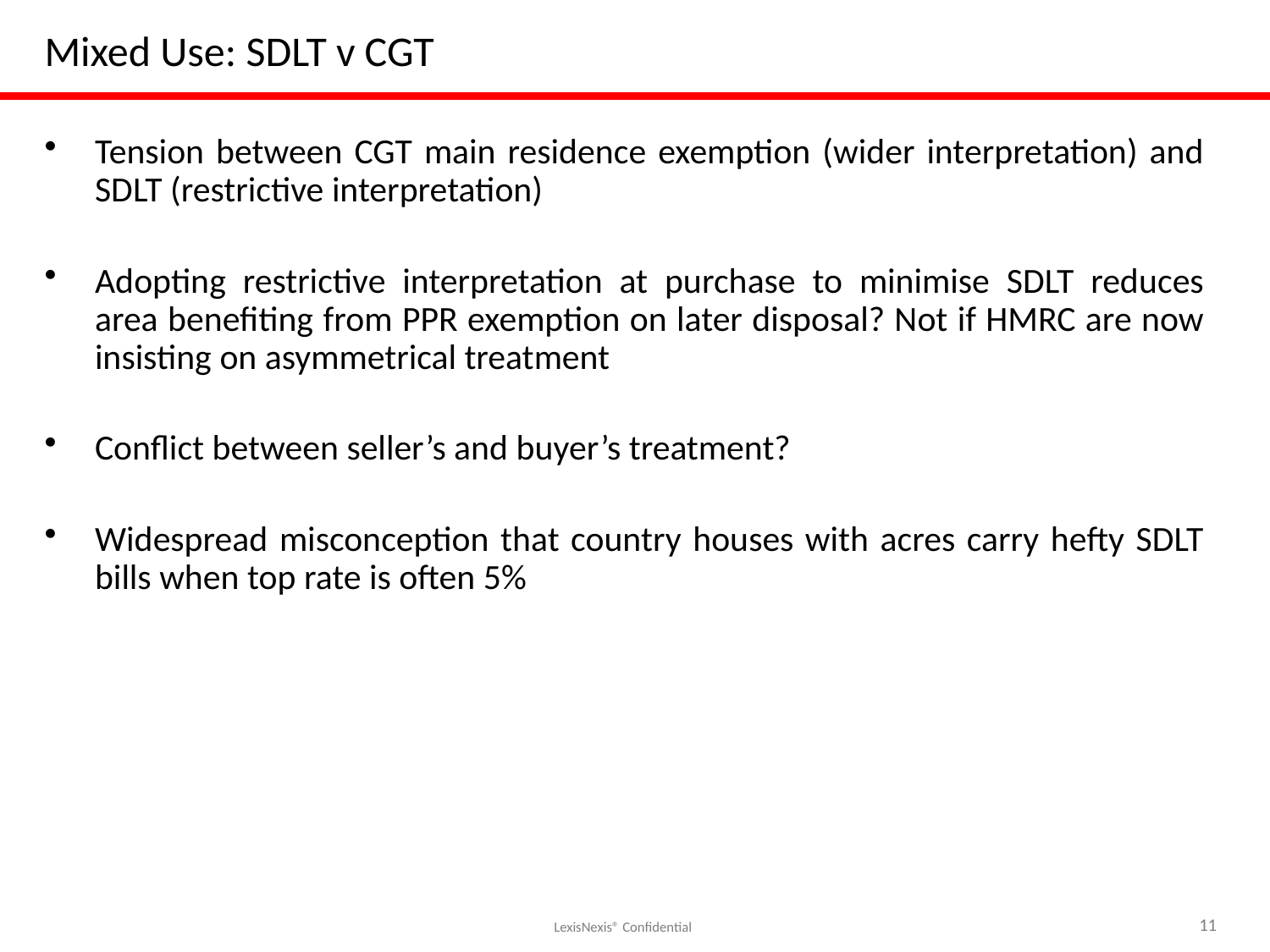

# Mixed Use: SDLT v CGT
Tension between CGT main residence exemption (wider interpretation) and SDLT (restrictive interpretation)
Adopting restrictive interpretation at purchase to minimise SDLT reduces area benefiting from PPR exemption on later disposal? Not if HMRC are now insisting on asymmetrical treatment
Conflict between seller’s and buyer’s treatment?
Widespread misconception that country houses with acres carry hefty SDLT bills when top rate is often 5%